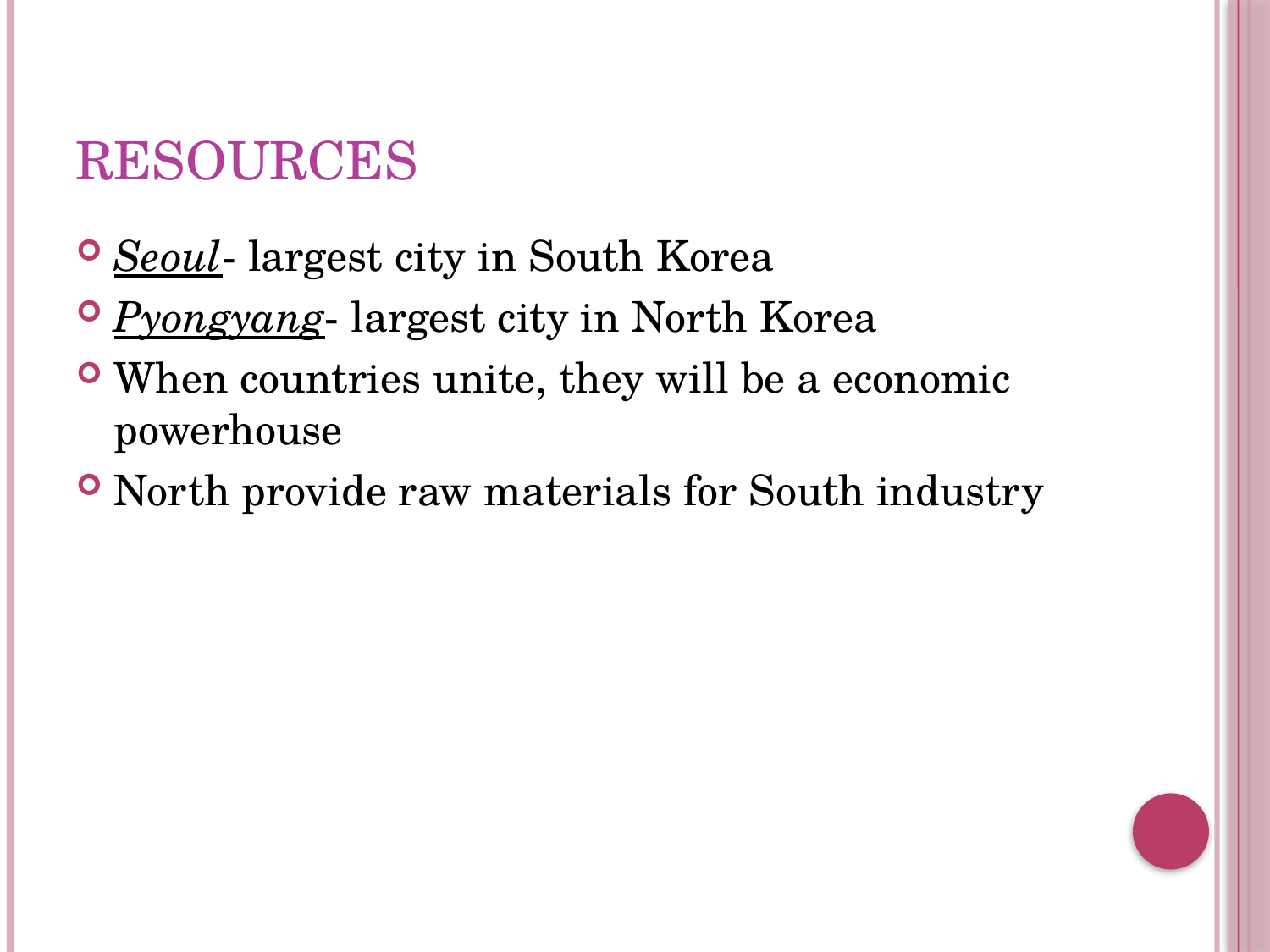

# Resources
Seoul- largest city in South Korea
Pyongyang- largest city in North Korea
When countries unite, they will be a economic powerhouse
North provide raw materials for South industry